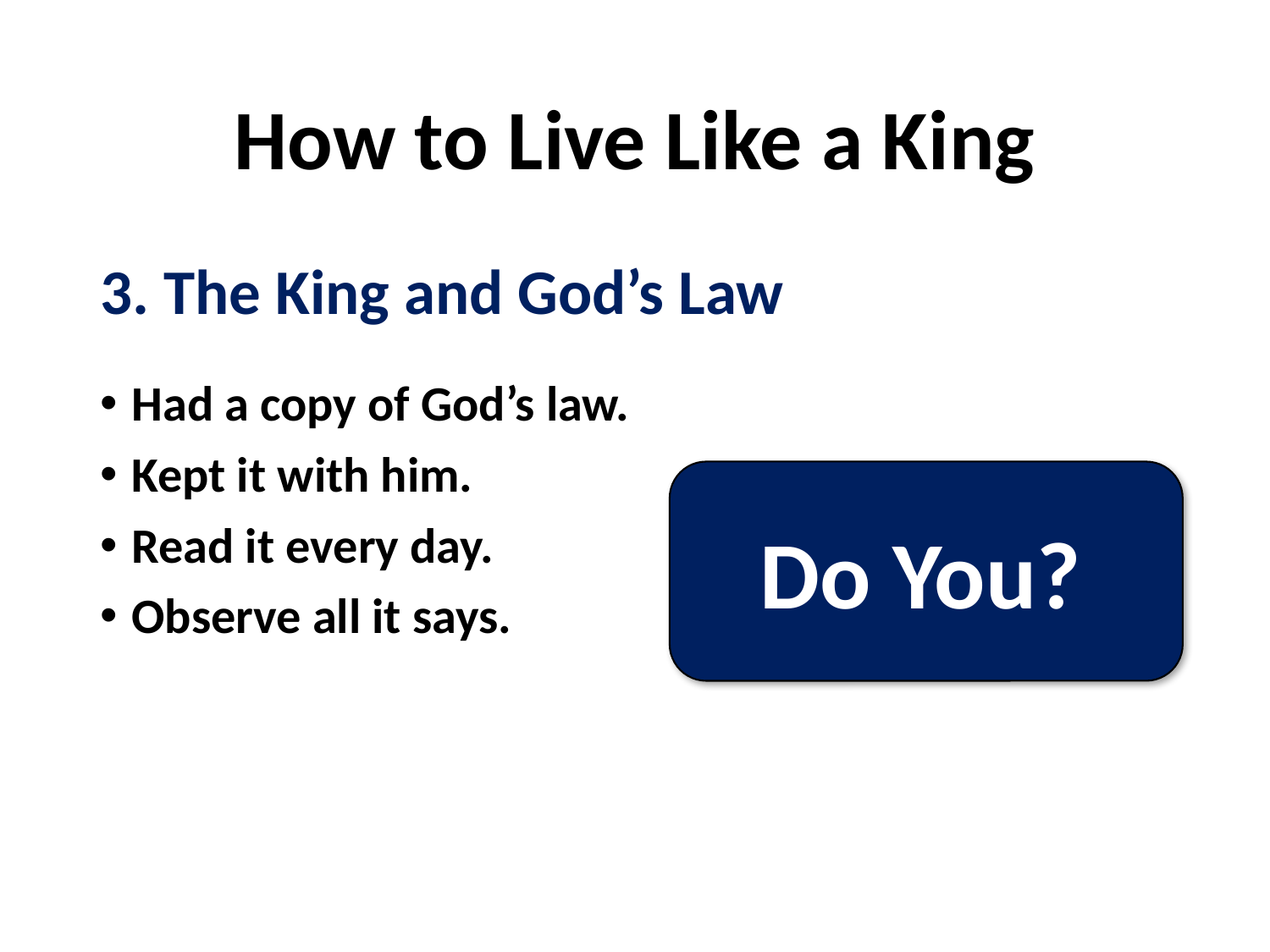

# How to Live Like a King
3. The King and God’s Law

Had a copy of God’s law.
Kept it with him.
Read it every day.
Observe all it says.

Do You?